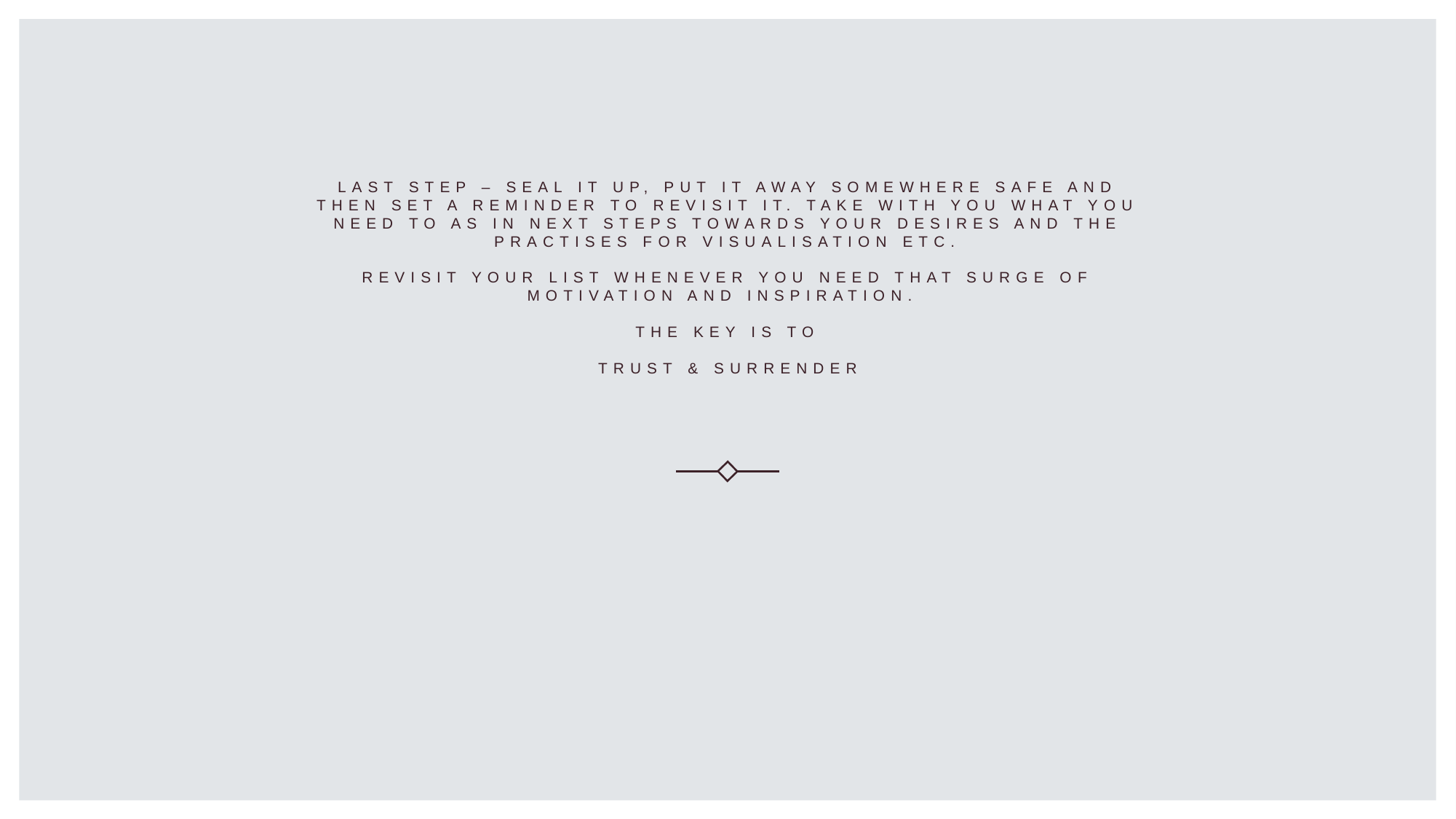

# Last step – Seal it up, put it away somewhere safe and then set a reminder to revisit it. Take with you what you need to as in next steps towards your desires and the practises for visualisation etc. Revisit your list whenever you need that surge of motivation and inspiration. The key is to TRUST & SURRENDER